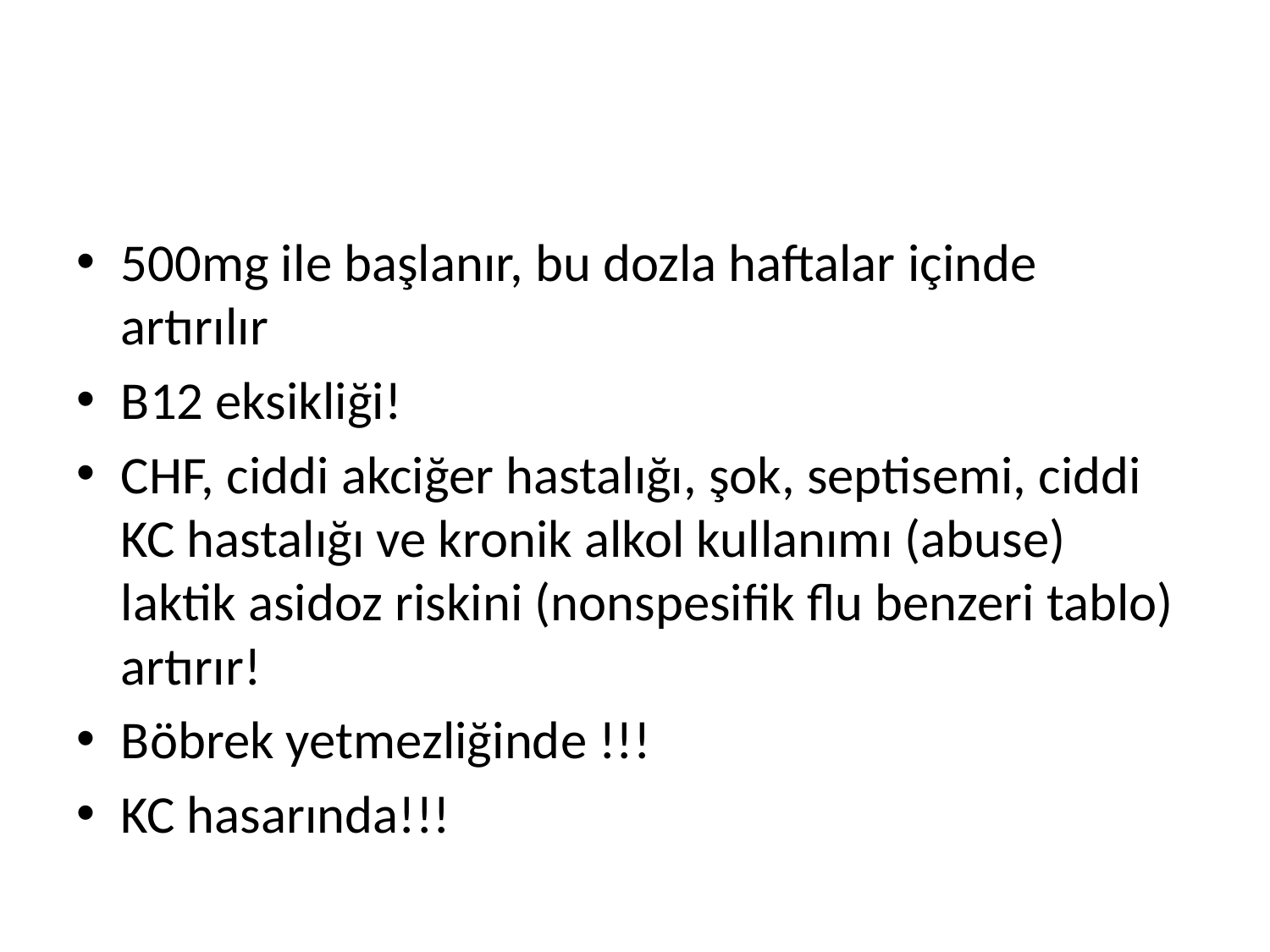

#
500mg ile başlanır, bu dozla haftalar içinde artırılır
B12 eksikliği!
CHF, ciddi akciğer hastalığı, şok, septisemi, ciddi KC hastalığı ve kronik alkol kullanımı (abuse) laktik asidoz riskini (nonspesifik flu benzeri tablo) artırır!
Böbrek yetmezliğinde !!!
KC hasarında!!!